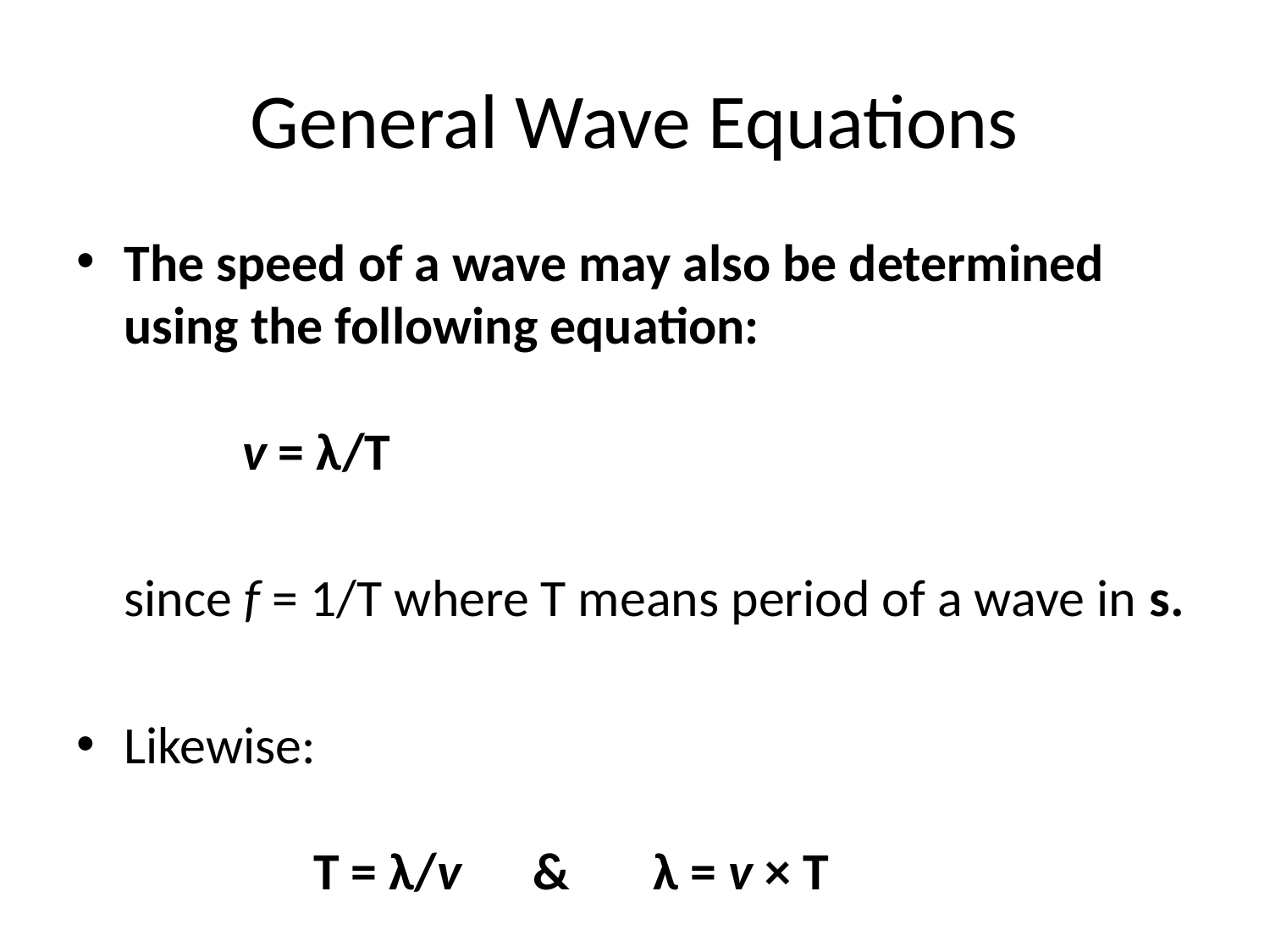

# General Wave Equations
The speed of a wave may also be determined using the following equation:
				v = λ/T

	since f = 1/T where T means period of a wave in s.

Likewise:
 		      T = λ/v      &       λ = v × T